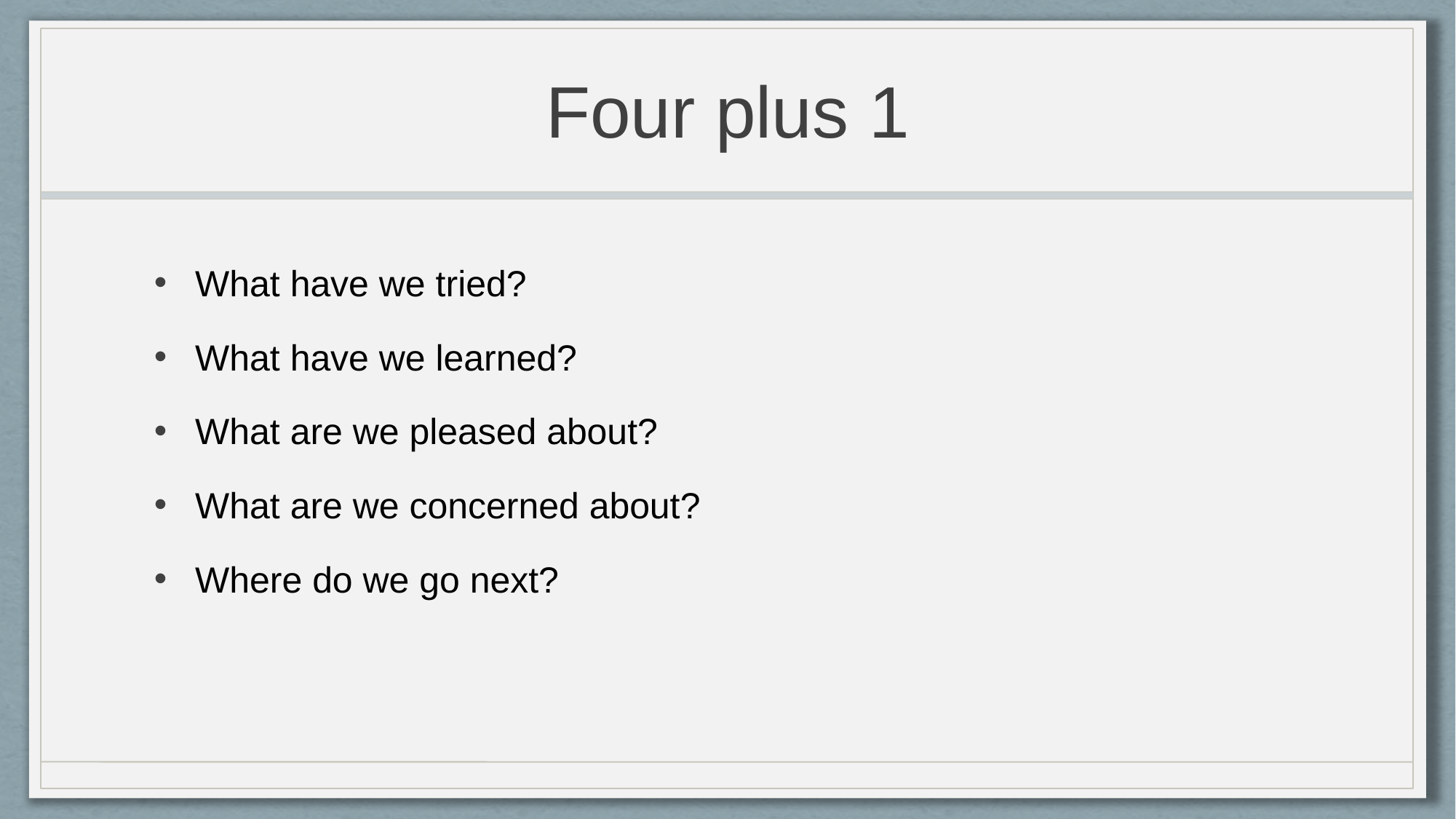

# Four plus 1
What have we tried?
What have we learned?
What are we pleased about?
What are we concerned about?
Where do we go next?